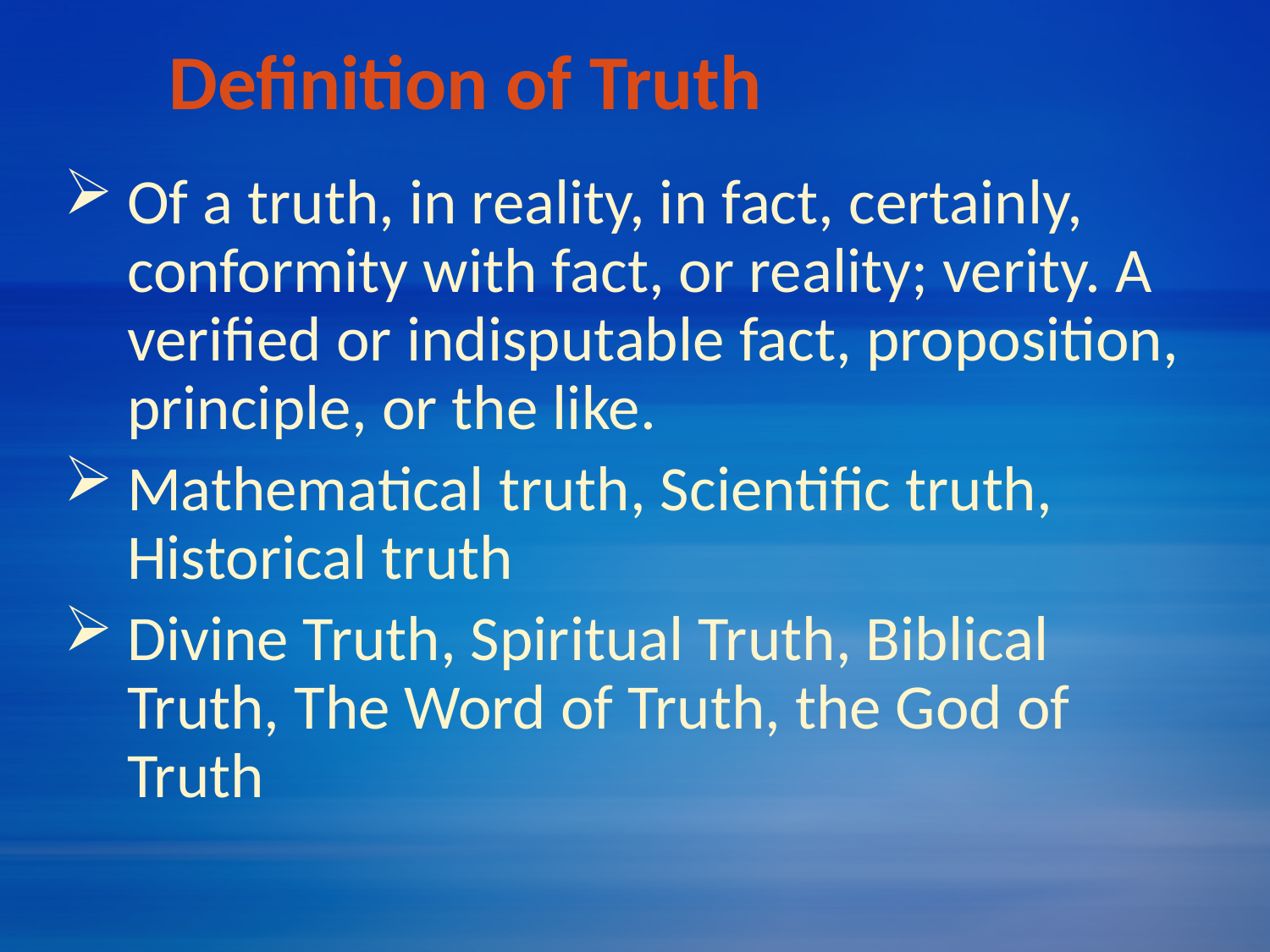

# Definition of Truth
Of a truth, in reality, in fact, certainly, conformity with fact, or reality; verity. A verified or indisputable fact, proposition, principle, or the like.
Mathematical truth, Scientific truth, Historical truth
Divine Truth, Spiritual Truth, Biblical Truth, The Word of Truth, the God of Truth